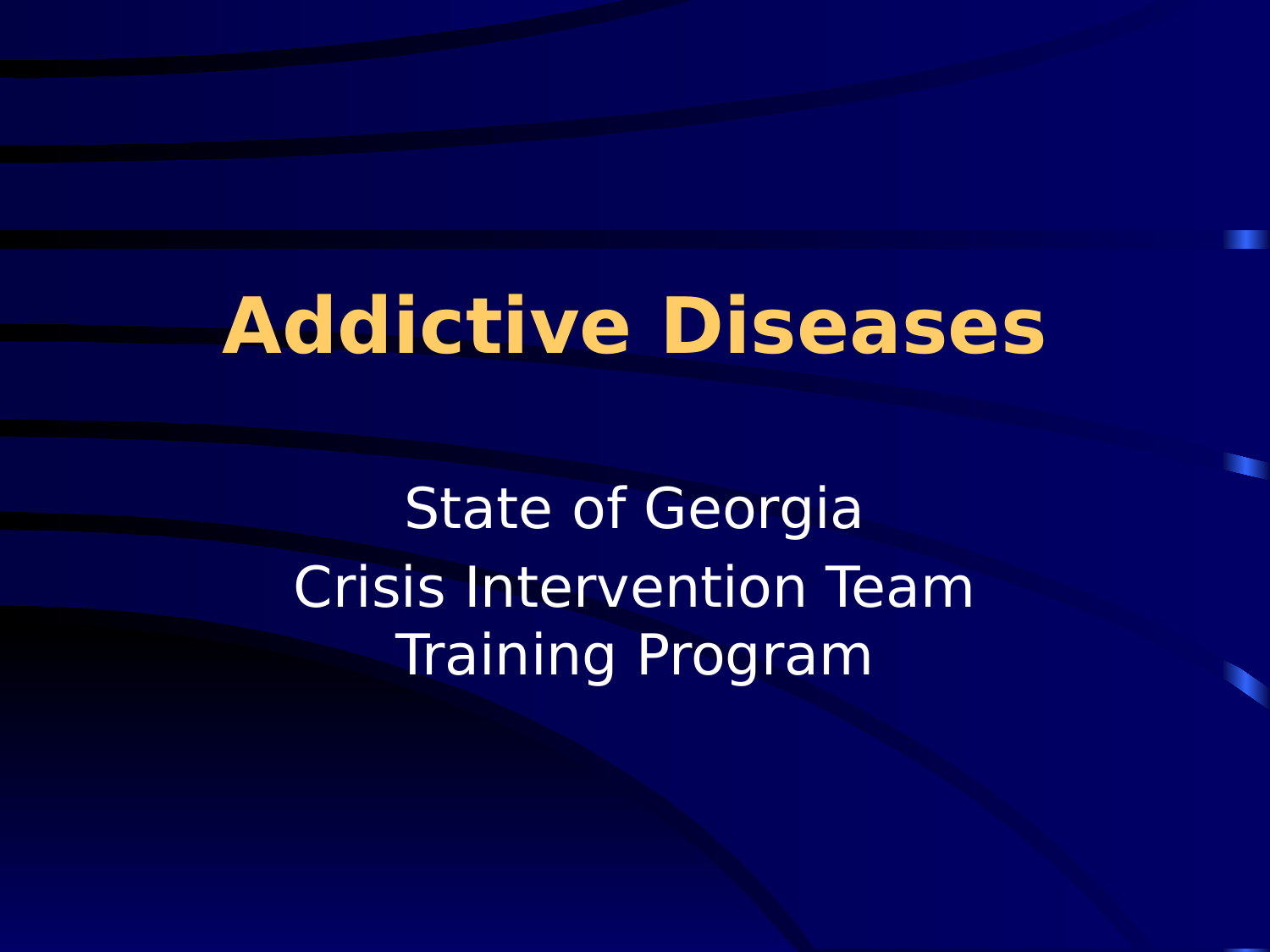

# Addictive Diseases
State of Georgia
Crisis Intervention Team Training Program